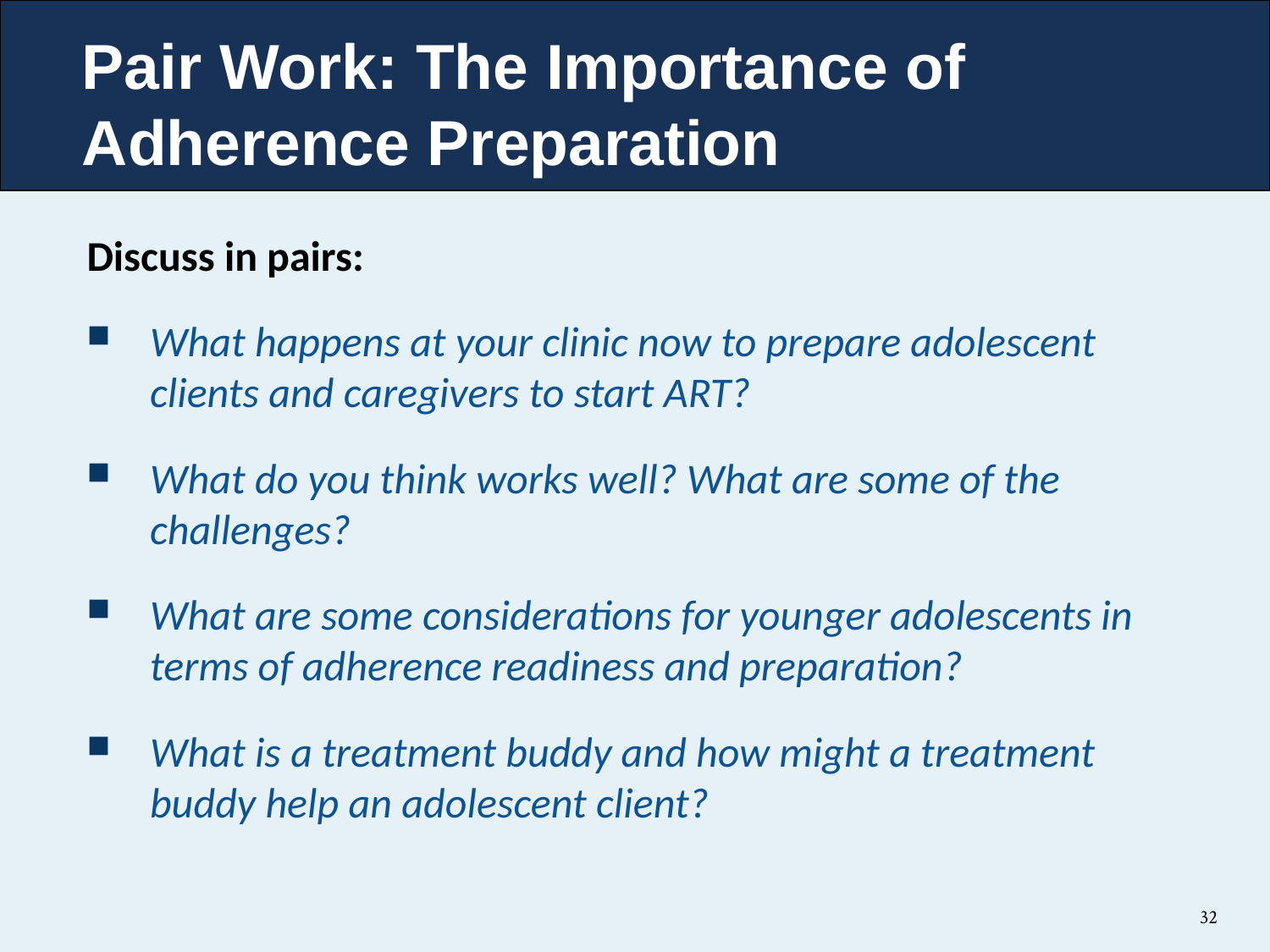

# Pair Work: The Importance of Adherence Preparation
Discuss in pairs:
What happens at your clinic now to prepare adolescent clients and caregivers to start ART?
What do you think works well? What are some of the challenges?
What are some considerations for younger adolescents in terms of adherence readiness and preparation?
What is a treatment buddy and how might a treatment buddy help an adolescent client?

32